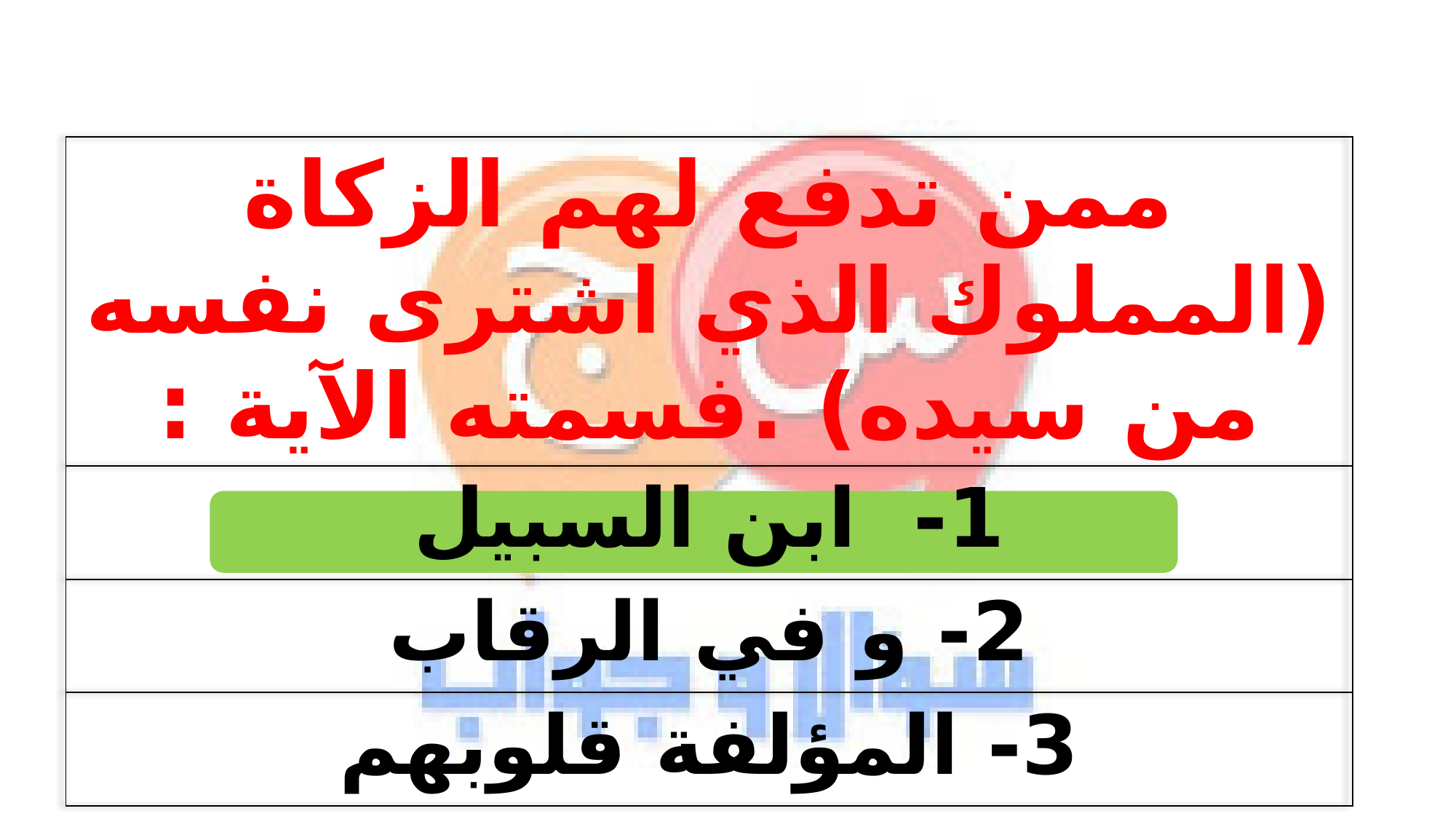

| ممن تدفع لهم الزكاة (المملوك الذي اشترى نفسه من سيده) .فسمته الآية : |
| --- |
| 1- ابن السبيل |
| 2- و في الرقاب |
| 3- المؤلفة قلوبهم |